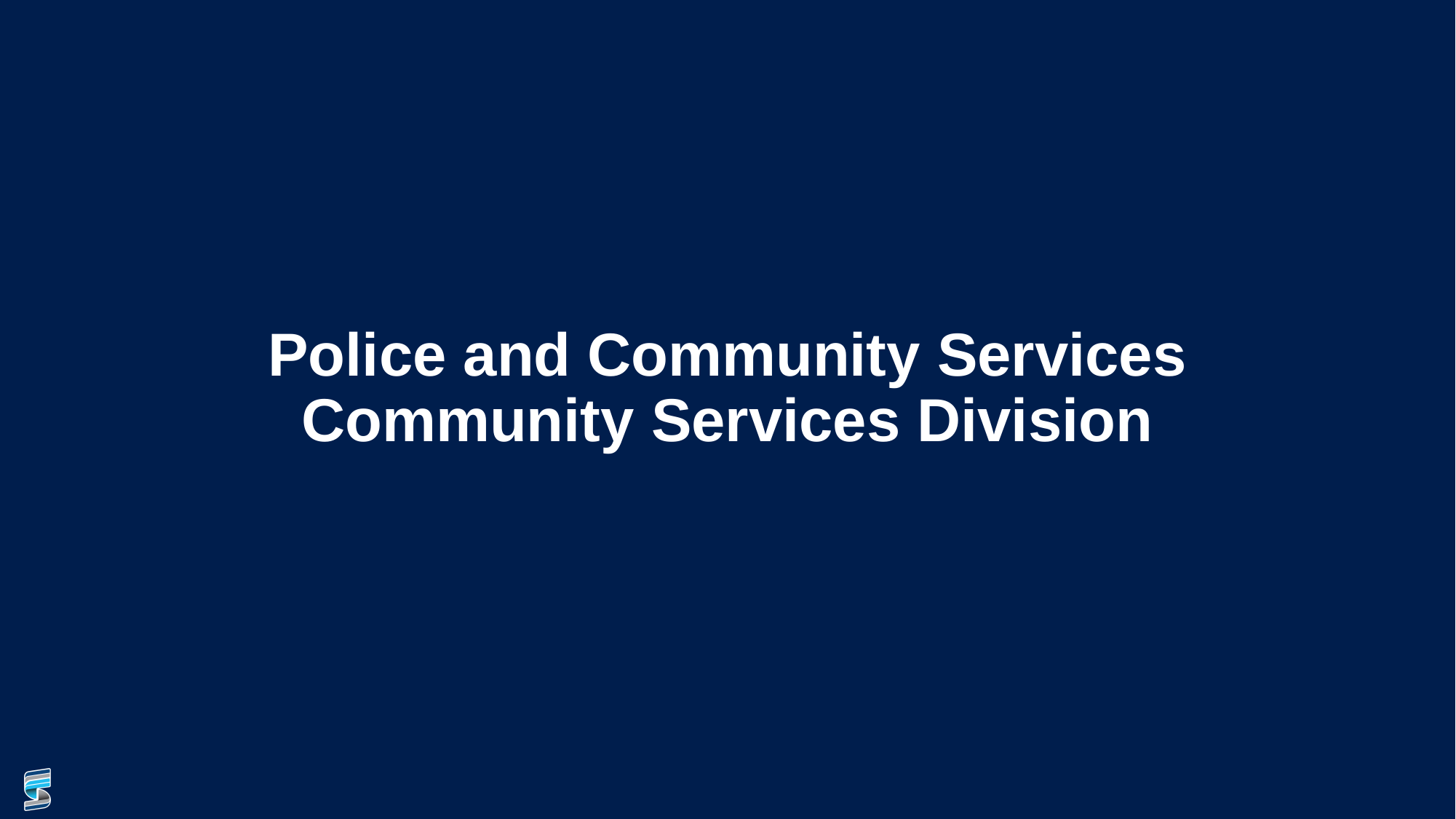

# Police and Community Services Community Services Division